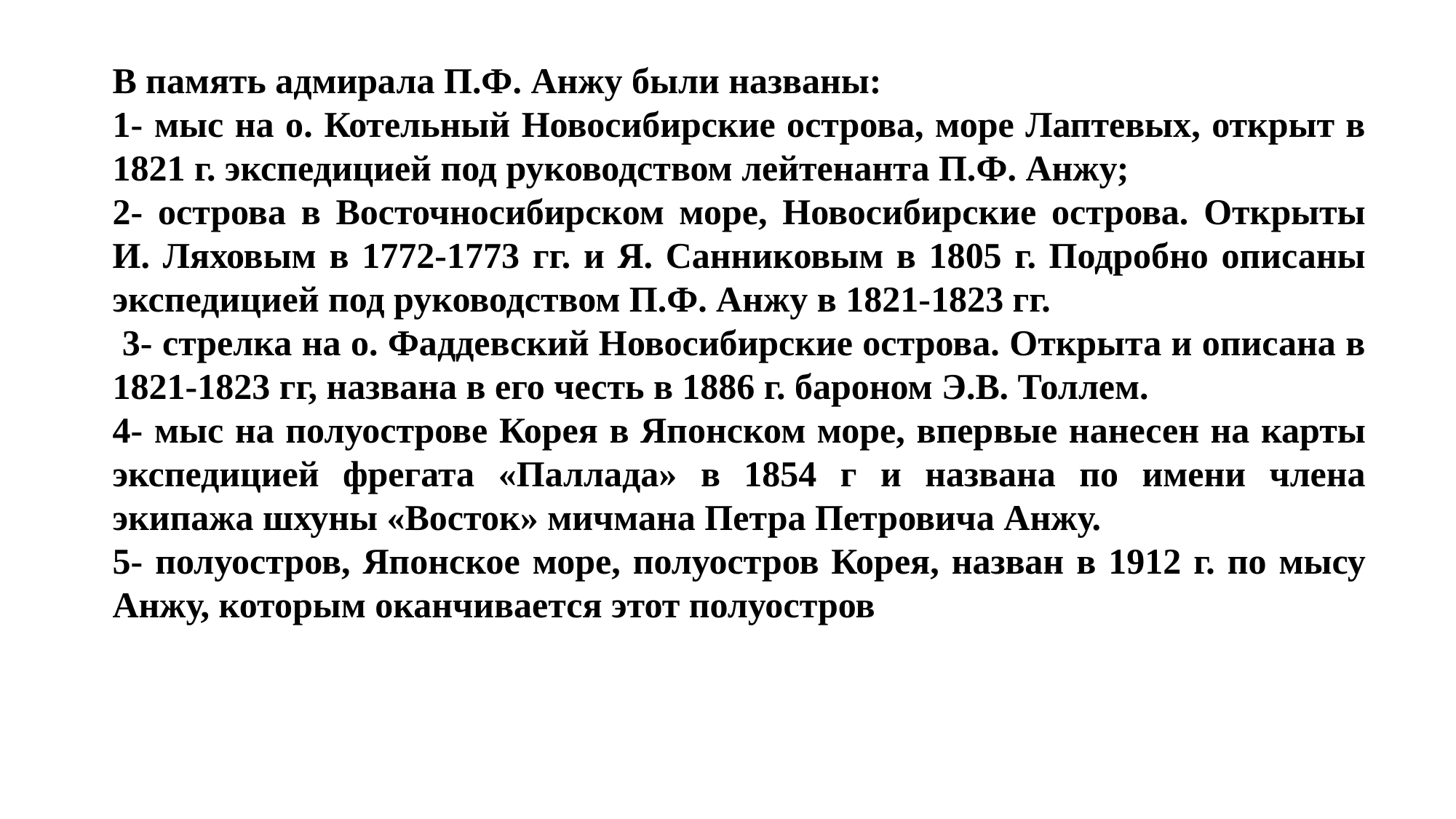

В память адмирала П.Ф. Анжу были названы:
1- мыс на о. Котельный Новосибирские острова, море Лаптевых, открыт в 1821 г. экспедицией под руководством лейтенанта П.Ф. Анжу;
2- острова в Восточносибирском море, Новосибирские острова. Открыты И. Ляховым в 1772-1773 гг. и Я. Санниковым в 1805 г. Подробно описаны экспедицией под руководством П.Ф. Анжу в 1821-1823 гг.
 3- стрелка на о. Фаддевский Новосибирские острова. Открыта и описана в 1821-1823 гг, названа в его честь в 1886 г. бароном Э.В. Толлем.
4- мыс на полуострове Корея в Японском море, впервые нанесен на карты экспедицией фрегата «Паллада» в 1854 г и названа по имени члена экипажа шхуны «Восток» мичмана Петра Петровича Анжу.
5- полуостров, Японское море, полуостров Корея, назван в 1912 г. по мысу Анжу, которым оканчивается этот полуостров